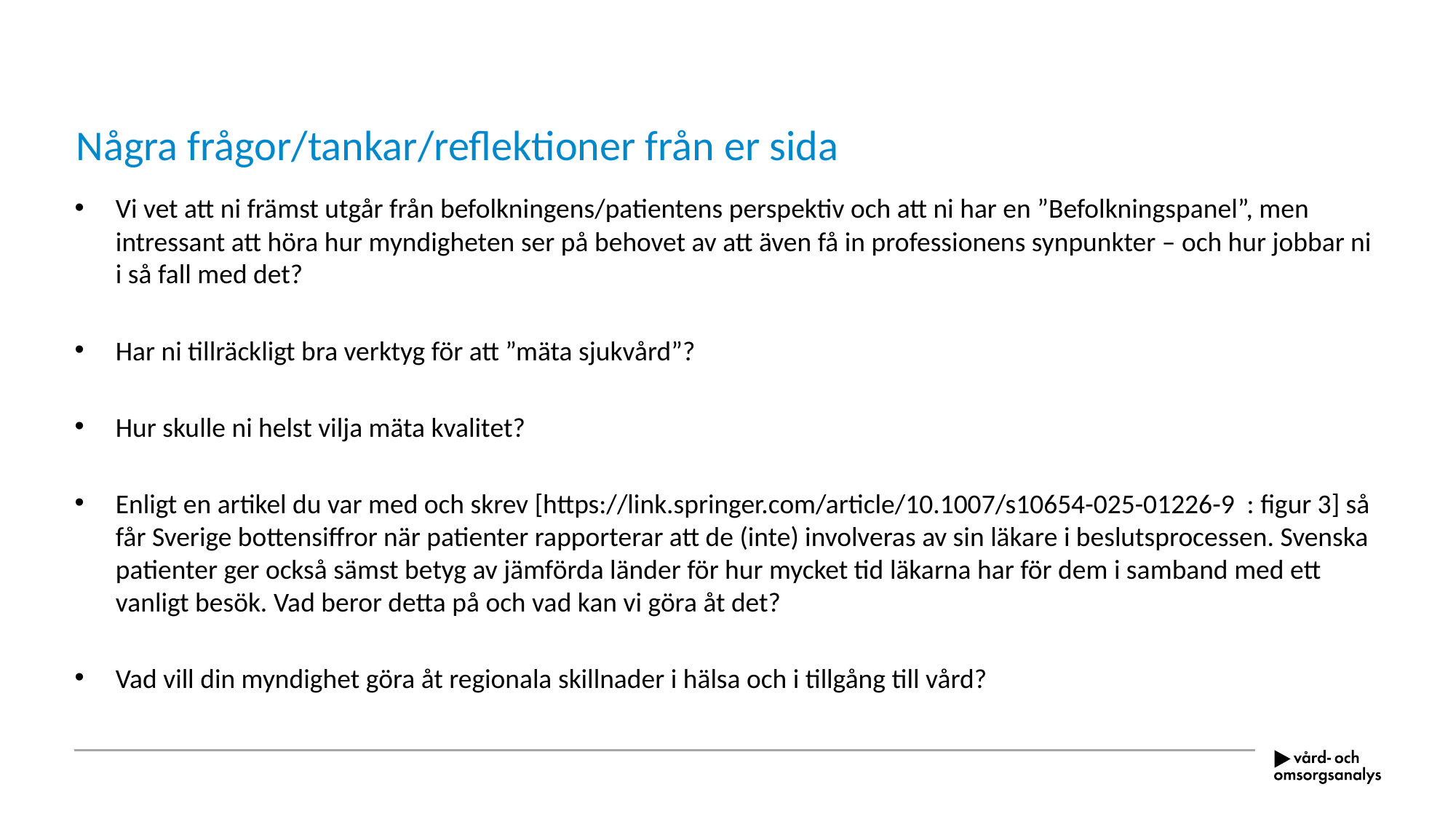

# Några frågor/tankar/reflektioner från er sida
Vi vet att ni främst utgår från befolkningens/patientens perspektiv och att ni har en ”Befolkningspanel”, men intressant att höra hur myndigheten ser på behovet av att även få in professionens synpunkter – och hur jobbar ni i så fall med det?

Har ni tillräckligt bra verktyg för att ”mäta sjukvård”?

Hur skulle ni helst vilja mäta kvalitet?

Enligt en artikel du var med och skrev [https://link.springer.com/article/10.1007/s10654-025-01226-9  : figur 3] så får Sverige bottensiffror när patienter rapporterar att de (inte) involveras av sin läkare i beslutsprocessen. Svenska patienter ger också sämst betyg av jämförda länder för hur mycket tid läkarna har för dem i samband med ett vanligt besök. Vad beror detta på och vad kan vi göra åt det?

Vad vill din myndighet göra åt regionala skillnader i hälsa och i tillgång till vård?